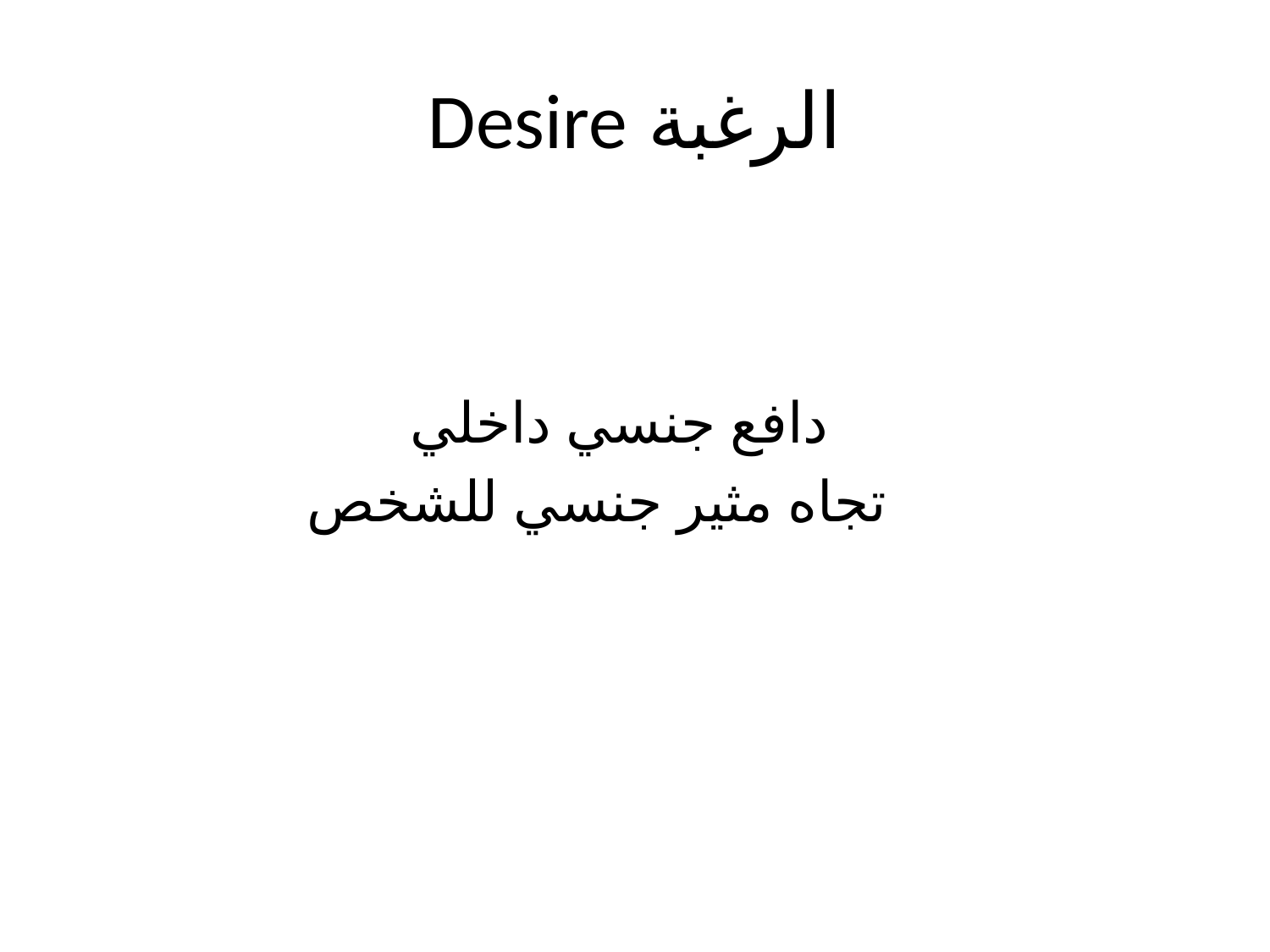

# الرغبة Desire

                         دافع جنسي داخلي
                     تجاه مثير جنسي للشخص